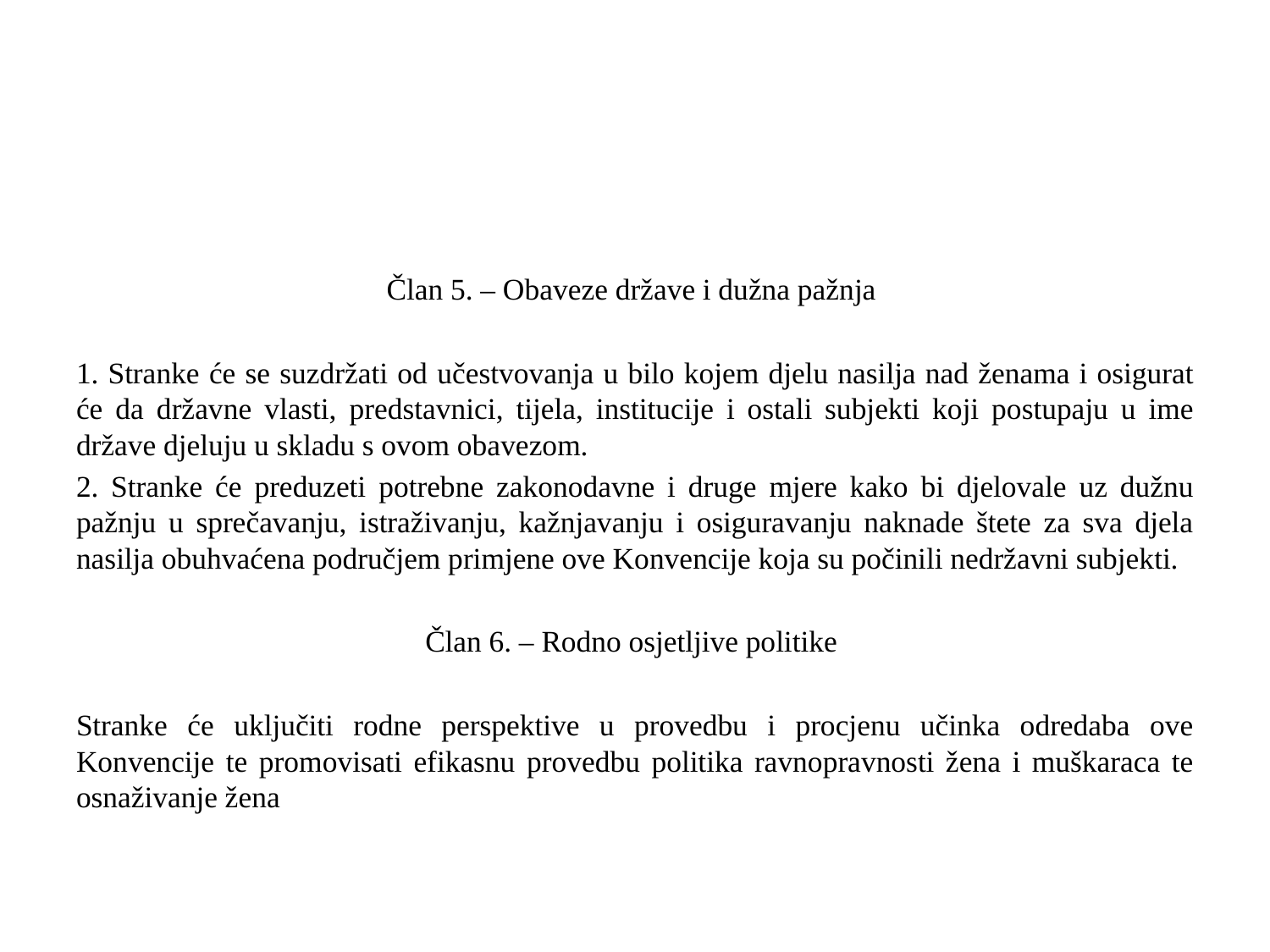

Član 5. – Obaveze države i dužna pažnja

1. Stranke će se suzdržati od učestvovanja u bilo kojem djelu nasilja nad ženama i osigurat će da državne vlasti, predstavnici, tijela, institucije i ostali subjekti koji postupaju u ime države djeluju u skladu s ovom obavezom.
2. Stranke će preduzeti potrebne zakonodavne i druge mjere kako bi djelovale uz dužnu pažnju u sprečavanju, istraživanju, kažnjavanju i osiguravanju naknade štete za sva djela nasilja obuhvaćena područjem primjene ove Konvencije koja su počinili nedržavni subjekti.

Član 6. – Rodno osjetljive politike

Stranke će uključiti rodne perspektive u provedbu i procjenu učinka odredaba ove Konvencije te promovisati efikasnu provedbu politika ravnopravnosti žena i muškaraca te osnaživanje žena